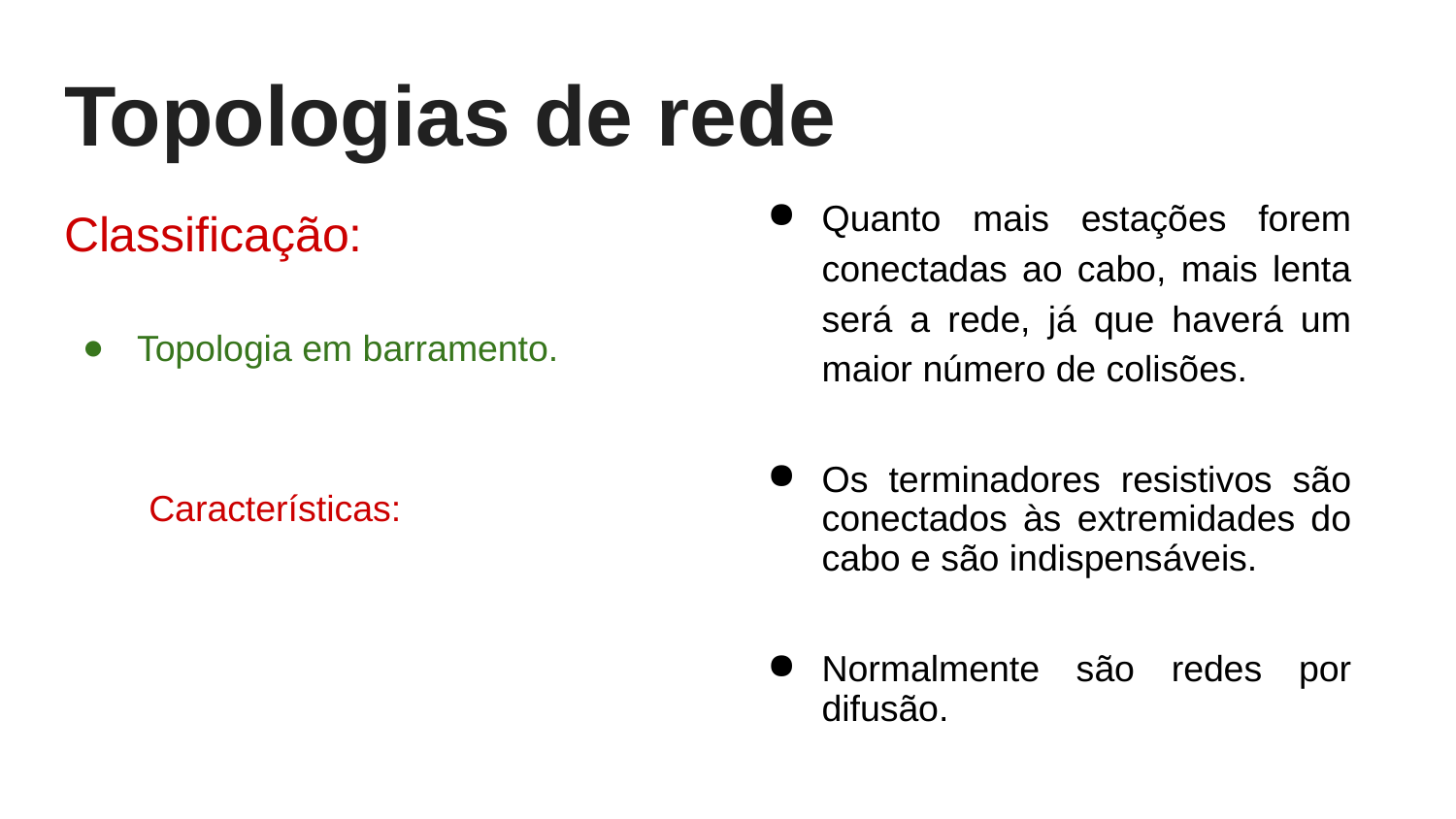

# Topologias de rede
Quanto mais estações forem conectadas ao cabo, mais lenta será a rede, já que haverá um maior número de colisões.

Os terminadores resistivos são conectados às extremidades do cabo e são indispensáveis.

Normalmente são redes por difusão.

Classificação:

Topologia em barramento.
Características: